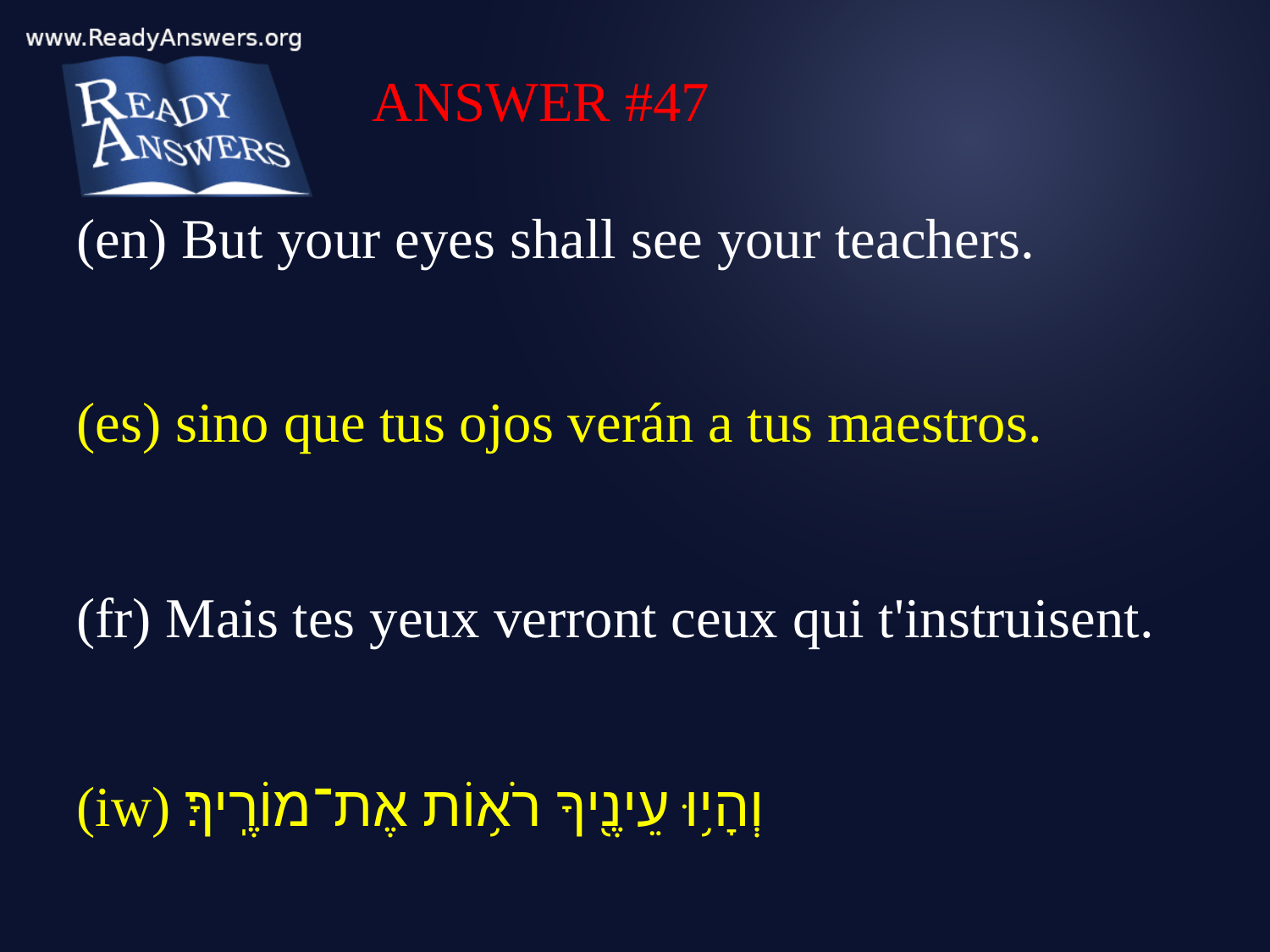

ANSWER #47
(en) But your eyes shall see your teachers.
(es) sino que tus ojos verán a tus maestros.
(fr) Mais tes yeux verront ceux qui t'instruisent.
(iw) וְהָי֥וּ עֵינֶ֖יךָ רֹא֥וֹת אֶת־מוֹרֶֽיךָ׃